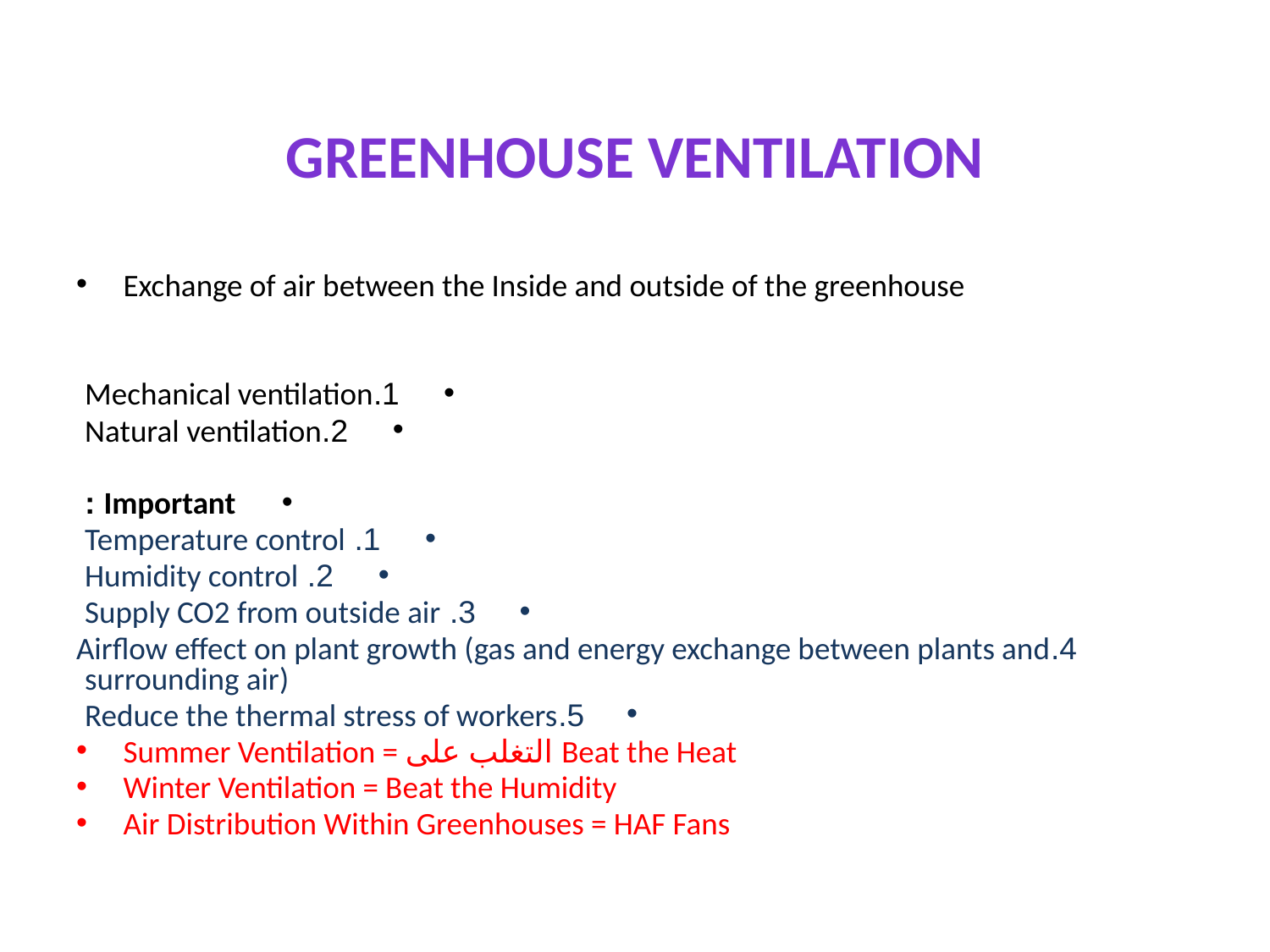

# Greenhouse Ventilation

Exchange of air between the Inside and outside of the greenhouse

1.Mechanical ventilation
2.Natural ventilation

Important :
1. Temperature control
2. Humidity control
3. Supply CO2 from outside air
 4.Airflow effect on plant growth (gas and energy exchange between plants and surrounding air)
5.Reduce the thermal stress of workers
Summer Ventilation = التغلب على Beat the Heat
Winter Ventilation = Beat the Humidity
Air Distribution Within Greenhouses = HAF Fans